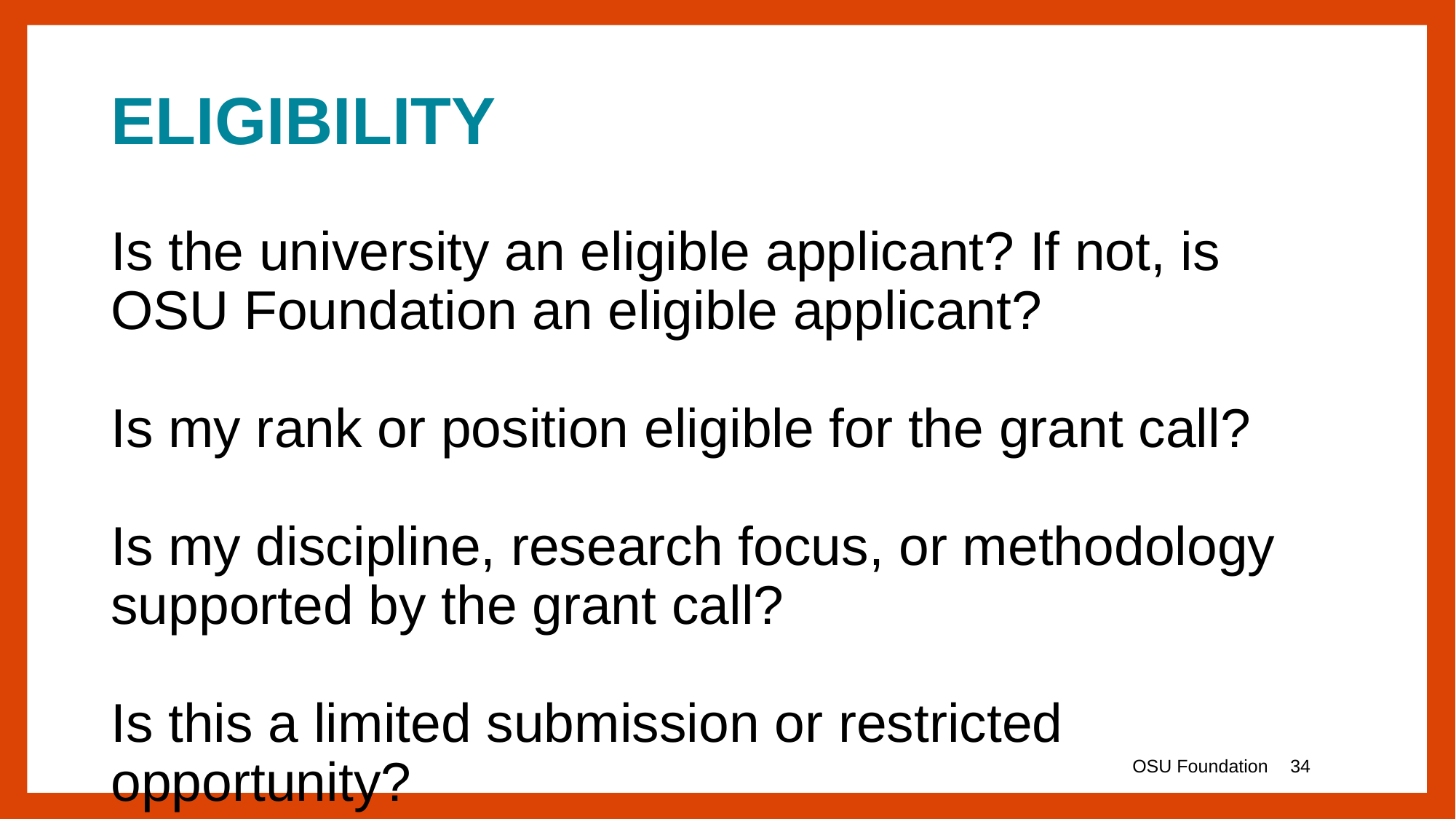

# ELIGIBILITY
Is the university an eligible applicant? If not, is OSU Foundation an eligible applicant?

Is my rank or position eligible for the grant call?

Is my discipline, research focus, or methodology supported by the grant call?

Is this a limited submission or restricted opportunity?
OSU Foundation
34